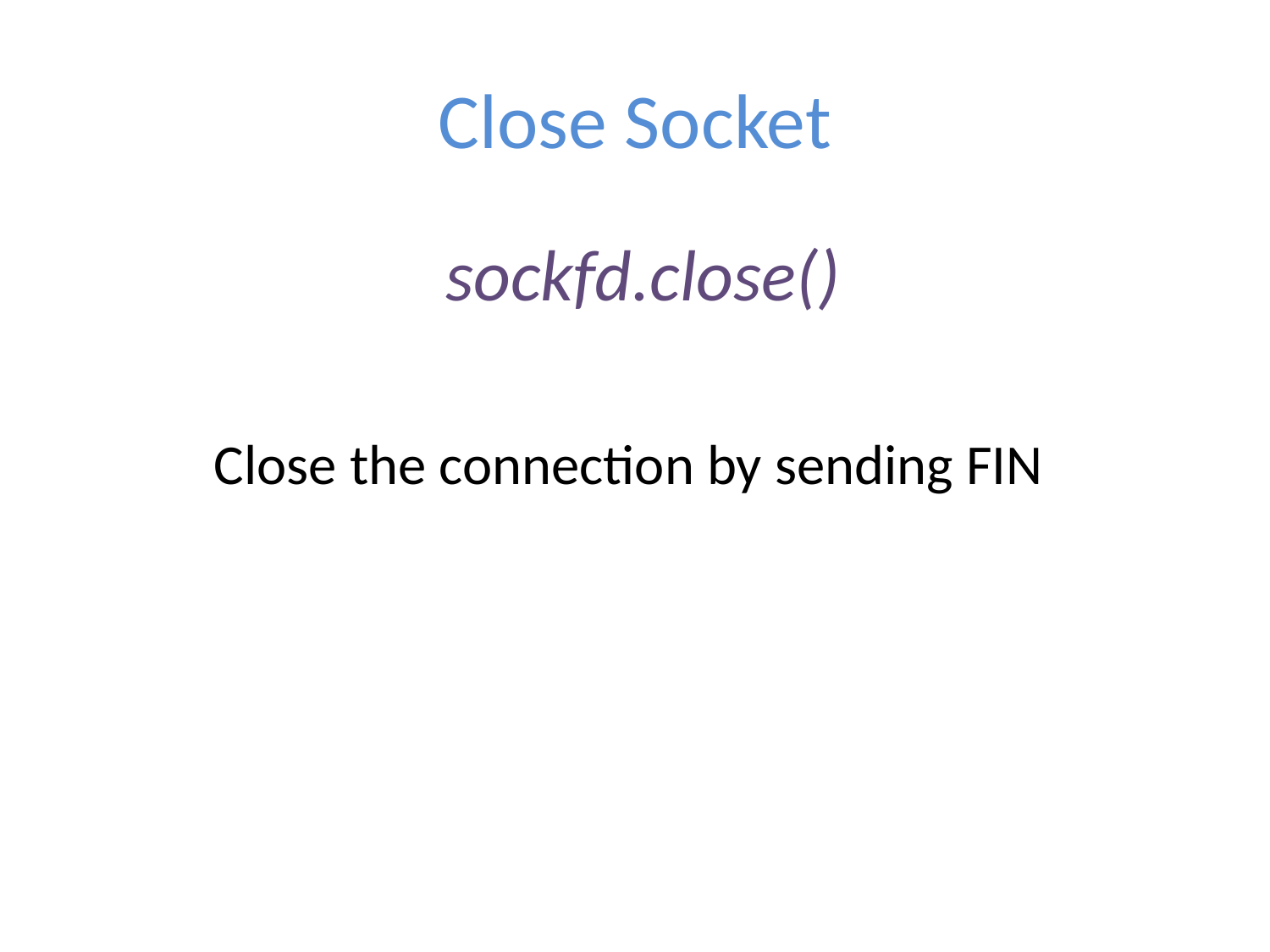

# Close Socket
 sockfd.close()

Close the connection by sending FIN